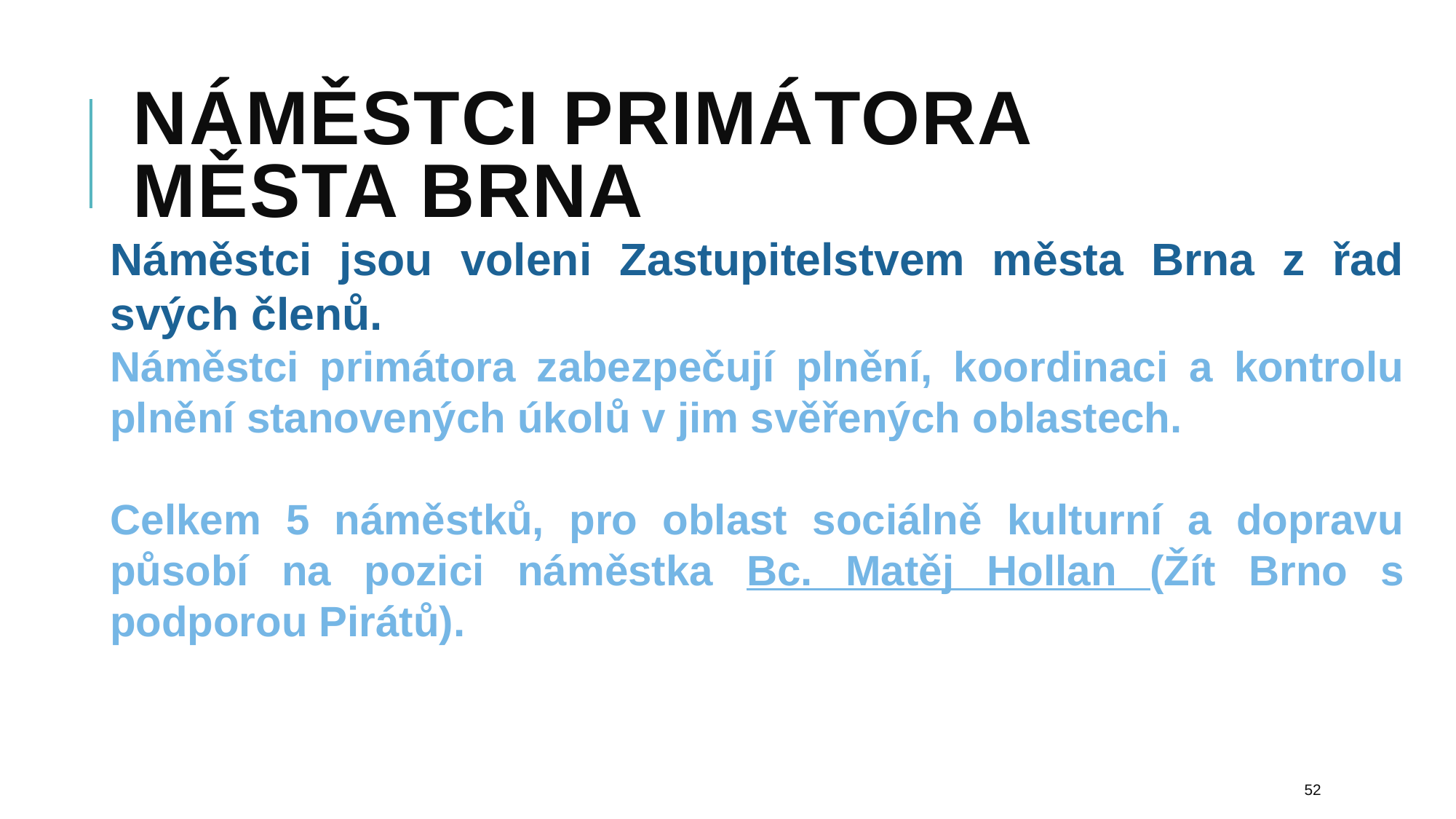

# Náměstci primátora města Brna
Náměstci jsou voleni Zastupitelstvem města Brna z řad svých členů.
Náměstci primátora zabezpečují plnění, koordinaci a kontrolu plnění stanovených úkolů v jim svěřených oblastech.

Celkem 5 náměstků, pro oblast sociálně kulturní a dopravu působí na pozici náměstka Bc. Matěj Hollan (Žít Brno s podporou Pirátů).

52